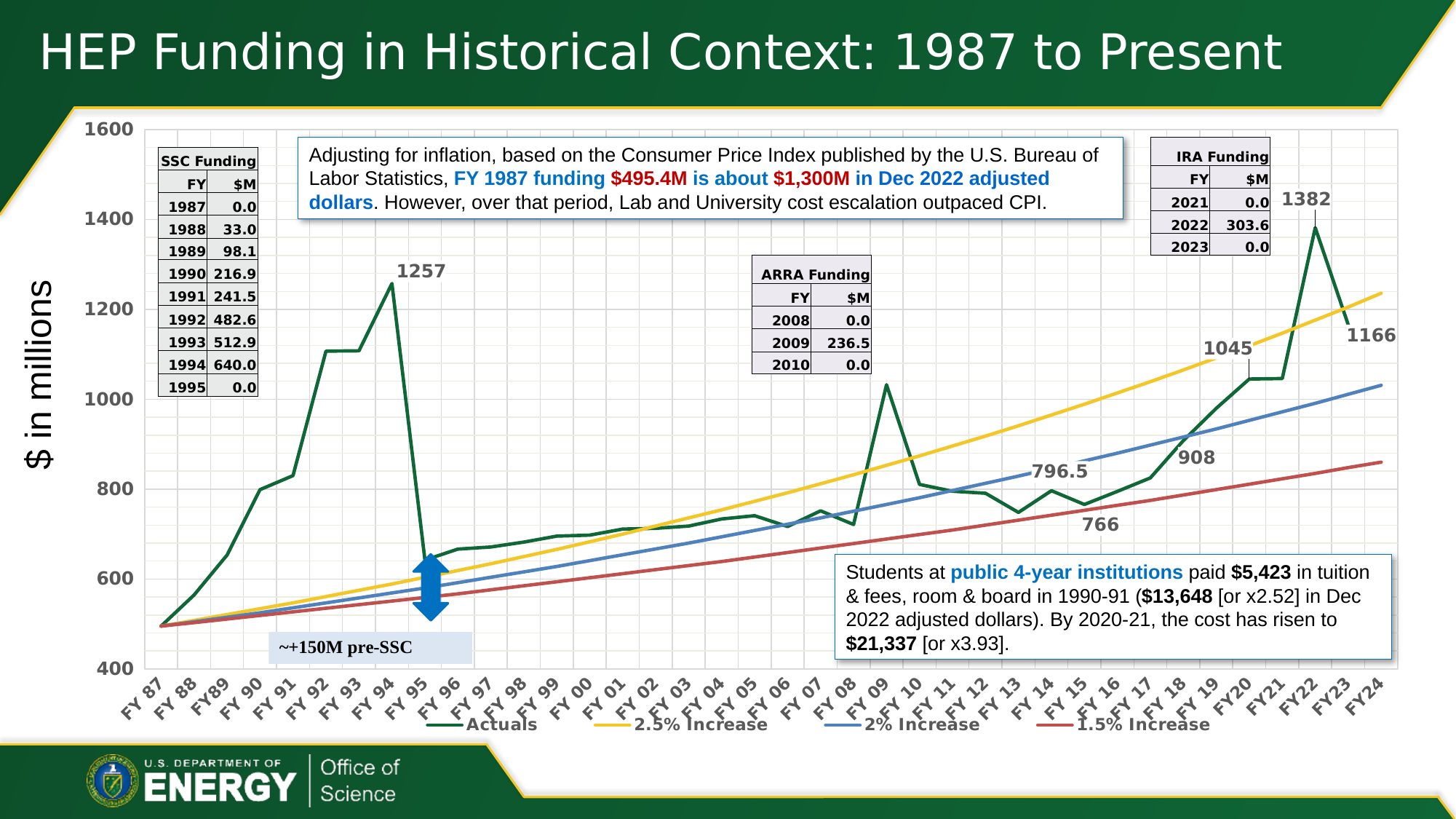

# HEP Funding in Historical Context: 1987 to Present

### Chart

| Category | Actuals | 2.5% Increase | 2% Increase | 1.5% Increase |
|---|---|---|---|---|
| FY 87 | 495.379 | 495.379 | 495.379 | 495.379 |
| FY 88 | 564.5980000000001 | 508.0 | 505.0 | 503.0 |
| FY89 | 653.359 | 521.0 | 515.0 | 511.0 |
| FY 90 | 798.962 | 534.0 | 525.0 | 519.0 |
| FY 91 | 830.0809999999999 | 547.0 | 536.0 | 527.0 |
| FY 92 | 1107.096 | 561.0 | 547.0 | 535.0 |
| FY 93 | 1107.797 | 575.0 | 558.0 | 543.0 |
| FY 94 | 1257.499 | 589.0 | 569.0 | 551.0 |
| FY 95 | 642.129 | 604.0 | 580.0 | 559.0 |
| FY 96 | 666.65 | 619.0 | 592.0 | 567.0 |
| FY 97 | 671.325 | 634.0 | 604.0 | 576.0 |
| FY 98 | 682.193 | 650.0 | 616.0 | 585.0 |
| FY 99 | 695.526 | 666.0 | 628.0 | 594.0 |
| FY 00 | 697.743 | 683.0 | 641.0 | 603.0 |
| FY 01 | 711.201 | 700.0 | 654.0 | 612.0 |
| FY 02 | 712.775 | 718.0 | 667.0 | 621.0 |
| FY 03 | 717.921 | 736.0 | 680.0 | 630.0 |
| FY 04 | 733.631 | 754.0 | 694.0 | 639.0 |
| FY 05 | 740.944 | 773.0 | 708.0 | 649.0 |
| FY 06 | 716.776 | 792.0 | 722.0 | 659.0 |
| FY 07 | 751.786 | 812.0 | 736.0 | 669.0 |
| FY 08 | 721.331 | 832.0 | 751.0 | 679.0 |
| FY 09 | 1032.223 | 853.0 | 766.0 | 689.0 |
| FY 10 | 810.483 | 874.0 | 781.0 | 699.0 |
| FY 11 | 795.42 | 896.0 | 797.0 | 709.0 |
| FY 12 | 790.86 | 918.0 | 813.0 | 720.0 |
| FY 13 | 748.314 | 941.0 | 829.0 | 731.0 |
| FY 14 | 796.5 | 965.0 | 846.0 | 742.0 |
| FY 15 | 766.0 | 989.0 | 863.0 | 753.0 |
| FY 16 | 795.0 | 1014.0 | 880.0 | 764.0 |
| FY 17 | 825.0 | 1039.0 | 898.0 | 775.0 |
| FY 18 | 908.0 | 1065.0 | 916.0 | 787.0 |
| FY 19 | 980.0 | 1092.0 | 934.0 | 799.0 |
| FY20 | 1045.0 | 1119.0 | 953.0 | 811.0 |
| FY21 | 1046.0 | 1147.0 | 972.0 | 823.0 |
| FY22 | 1381.6 | 1176.0 | 991.0 | 835.0 |
| FY23 | 1166.0 | 1205.0 | 1011.0 | 848.0 |
| FY24 | None | 1236.0 | 1031.0 | 860.0 |
Adjusting for inflation, based on the Consumer Price Index published by the U.S. Bureau of Labor Statistics, FY 1987 funding $495.4M is about $1,300M in Dec 2022 adjusted dollars. However, over that period, Lab and University cost escalation outpaced CPI.
| IRA Funding |  |
| --- | --- |
| FY | $M |
| 2021 | 0.0 |
| 2022 | 303.6 |
| 2023 | 0.0 |
| SSC Funding |  |
| --- | --- |
| FY | $M |
| 1987 | 0.0 |
| 1988 | 33.0 |
| 1989 | 98.1 |
| 1990 | 216.9 |
| 1991 | 241.5 |
| 1992 | 482.6 |
| 1993 | 512.9 |
| 1994 | 640.0 |
| 1995 | 0.0 |
| ARRA Funding |  |
| --- | --- |
| FY | $M |
| 2008 | 0.0 |
| 2009 | 236.5 |
| 2010 | 0.0 |
$ in millions

Students at public 4-year institutions paid $5,423 in tuition & fees, room & board in 1990-91 ($13,648 [or x2.52] in Dec 2022 adjusted dollars). By 2020-21, the cost has risen to $21,337 [or x3.93].